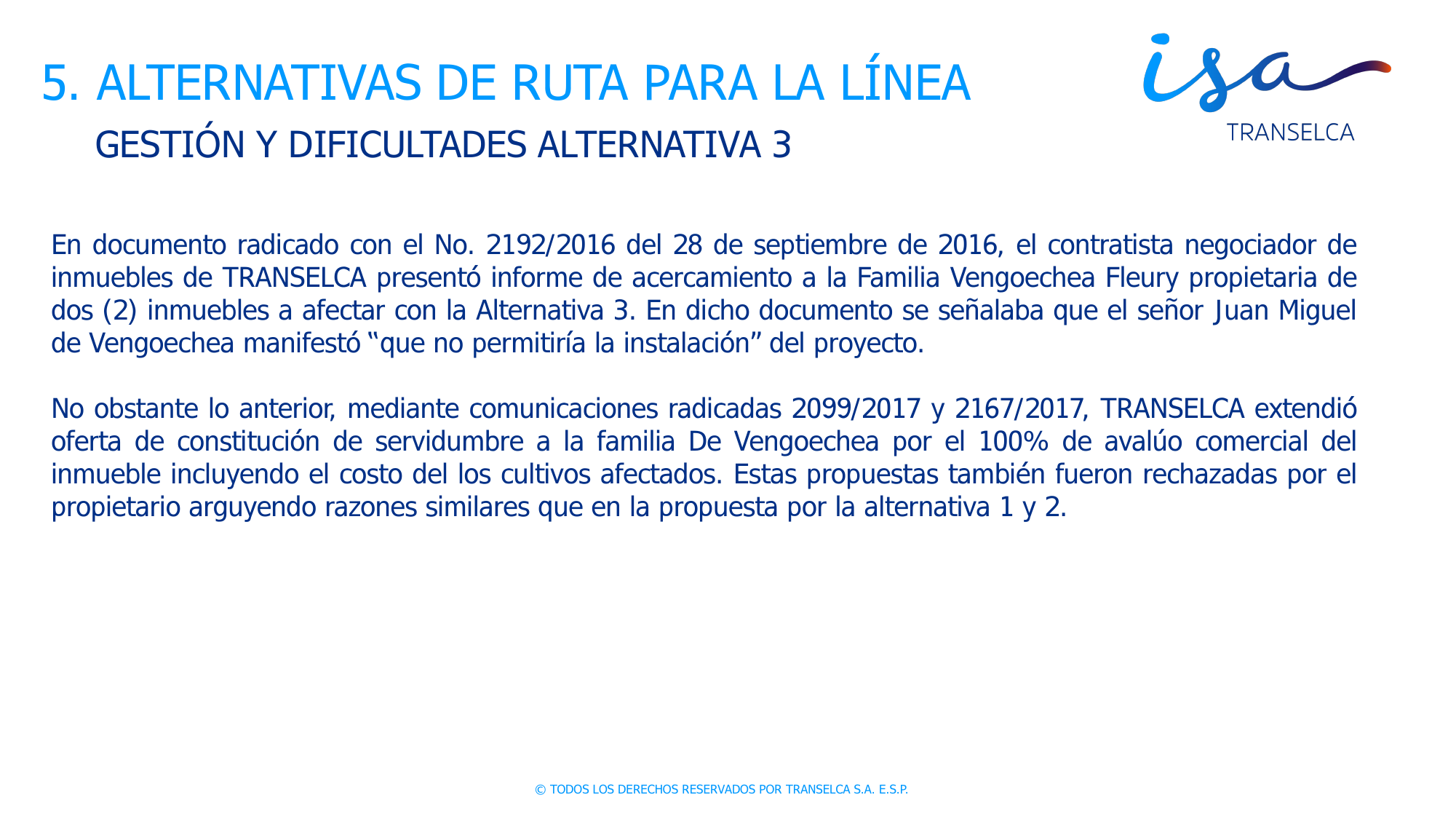

# 5. ALTERNATIVAS DE RUTA PARA LA LÍNEA
GESTIÓN Y DIFICULTADES ALTERNATIVA 3
En documento radicado con el No. 2192/2016 del 28 de septiembre de 2016, el contratista negociador de inmuebles de TRANSELCA presentó informe de acercamiento a la Familia Vengoechea Fleury propietaria de dos (2) inmuebles a afectar con la Alternativa 3. En dicho documento se señalaba que el señor Juan Miguel de Vengoechea manifestó “que no permitiría la instalación” del proyecto.

No obstante lo anterior, mediante comunicaciones radicadas 2099/2017 y 2167/2017, TRANSELCA extendió oferta de constitución de servidumbre a la familia De Vengoechea por el 100% de avalúo comercial del inmueble incluyendo el costo del los cultivos afectados. Estas propuestas también fueron rechazadas por el propietario arguyendo razones similares que en la propuesta por la alternativa 1 y 2.